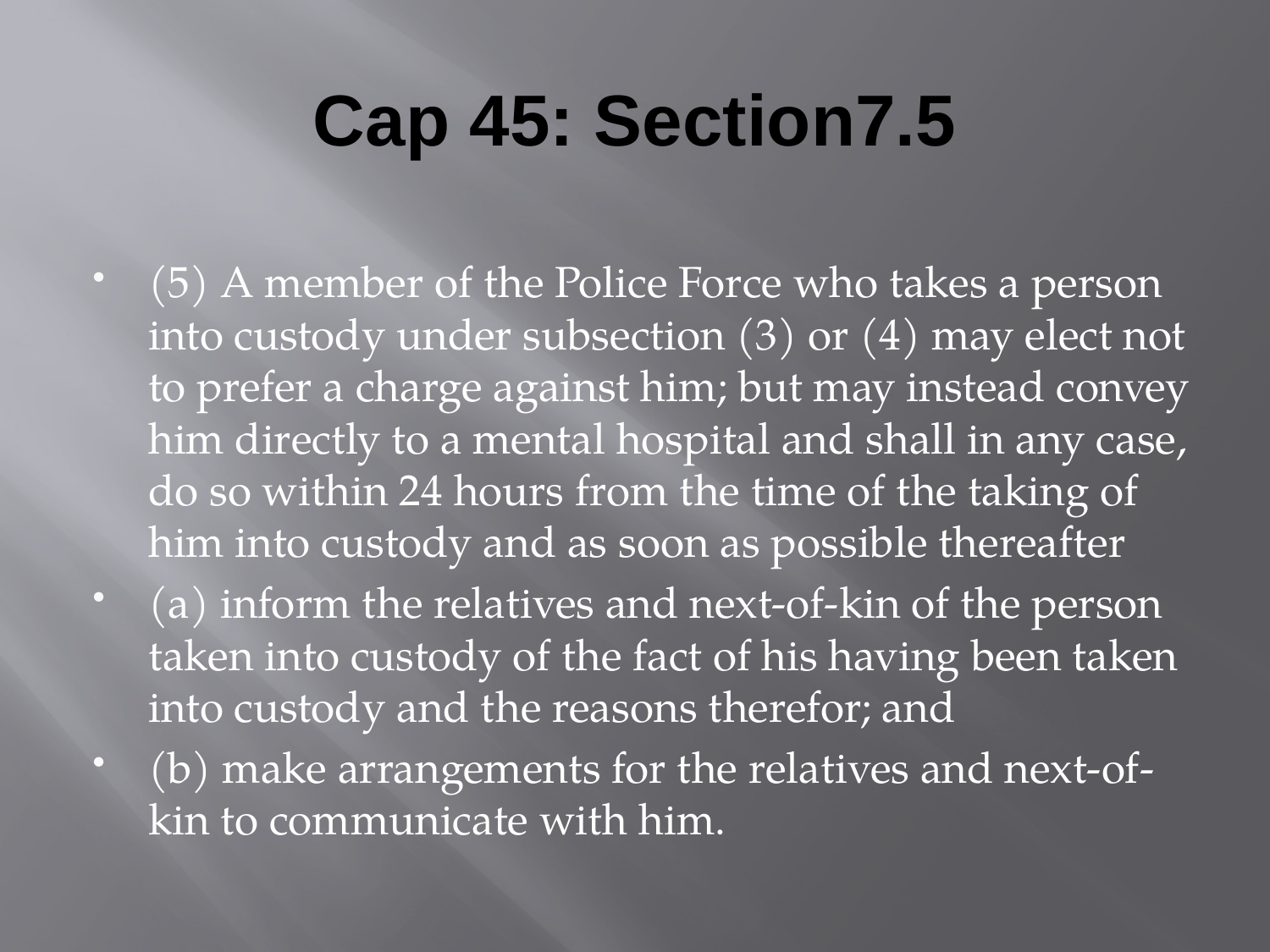

# Cap 45: Section7.5
(5) A member of the Police Force who takes a person into custody under subsection (3) or (4) may elect not to prefer a charge against him; but may instead convey him directly to a mental hospital and shall in any case, do so within 24 hours from the time of the taking of him into custody and as soon as possible thereafter
(a) inform the relatives and next-of-kin of the person taken into custody of the fact of his having been taken into custody and the reasons therefor; and
(b) make arrangements for the relatives and next-of-kin to communicate with him.